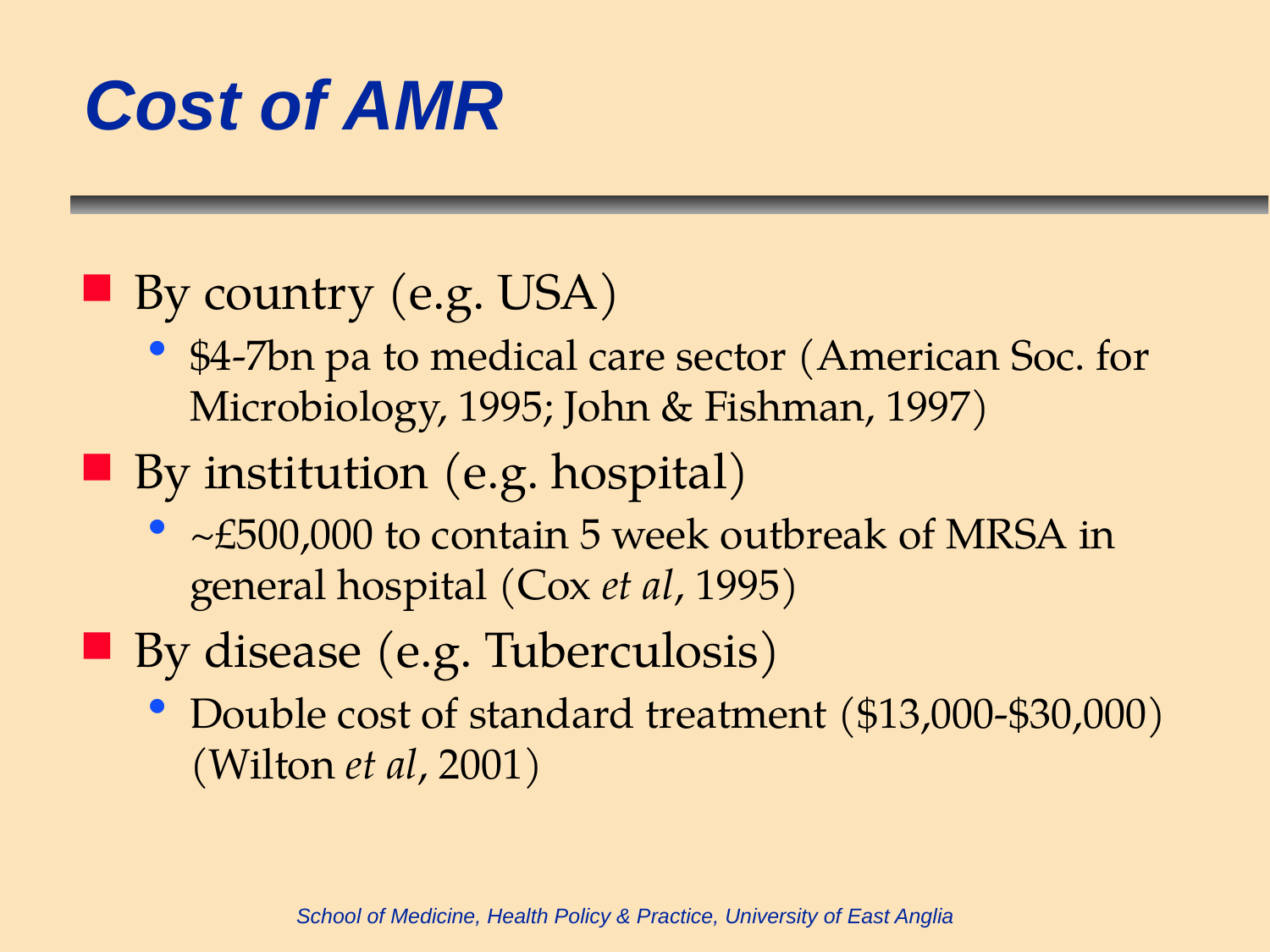

# Cost of AMR
By country (e.g. USA)
$4-7bn pa to medical care sector (American Soc. for Microbiology, 1995; John & Fishman, 1997)
By institution (e.g. hospital)
~£500,000 to contain 5 week outbreak of MRSA in general hospital (Cox et al, 1995)
By disease (e.g. Tuberculosis)
Double cost of standard treatment ($13,000-$30,000) (Wilton et al, 2001)